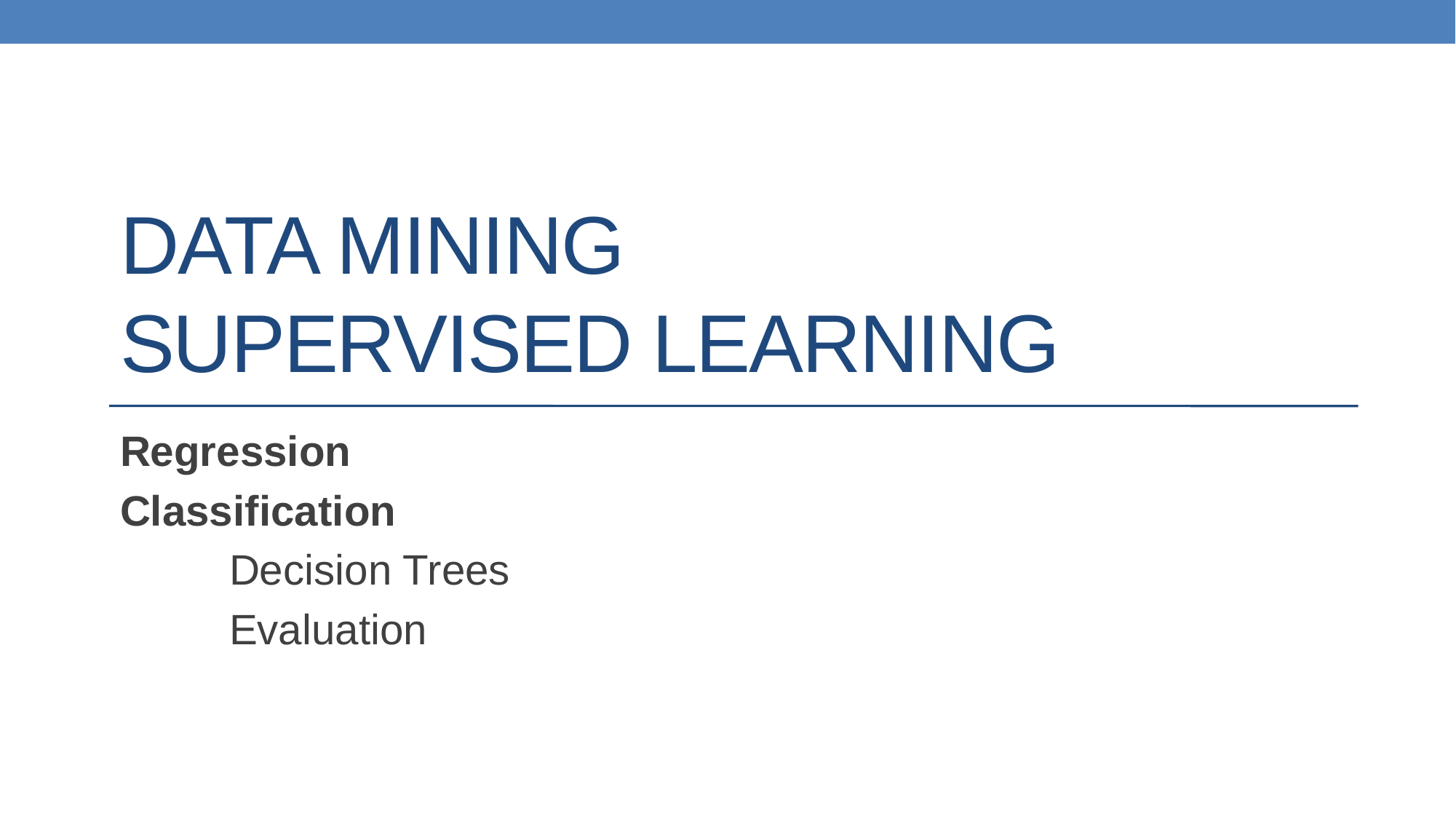

# DATA MINING Supervised LEarning
Regression
Classification
	Decision Trees
	Evaluation